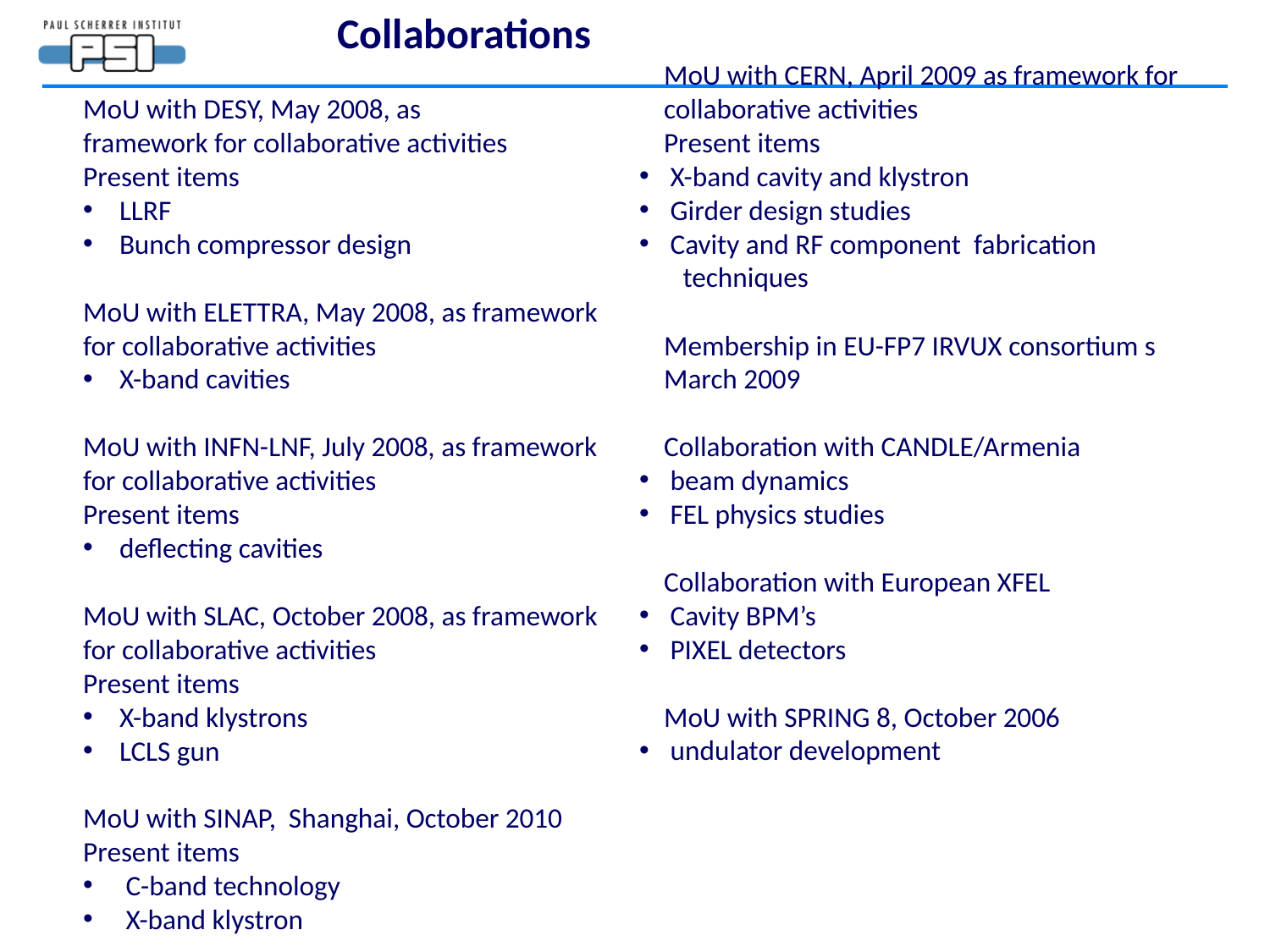

Collaborations

MoU with DESY, May 2008, as
framework for collaborative activities
Present items
 LLRF
 Bunch compressor design

MoU with ELETTRA, May 2008, as framework  for collaborative activities
 X-band cavities

MoU with INFN-LNF, July 2008, as framework  for collaborative activities
Present items
 deflecting cavities

MoU with SLAC, October 2008, as framework  for collaborative activities
Present items
 X-band klystrons
 LCLS gun

MoU with SINAP,  Shanghai, October 2010
Present items
  C-band technology
  X-band klystron

MoU with CERN, April 2009 as framework for collaborative activities
Present items
 X-band cavity and klystron
 Girder design studies
 Cavity and RF component  fabrication
   techniques

Membership in EU-FP7 IRVUX consortium s March 2009

Collaboration with CANDLE/Armenia
 beam dynamics
 FEL physics studies

Collaboration with European XFEL
 Cavity BPM’s
 PIXEL detectors

MoU with SPRING 8, October 2006
 undulator development